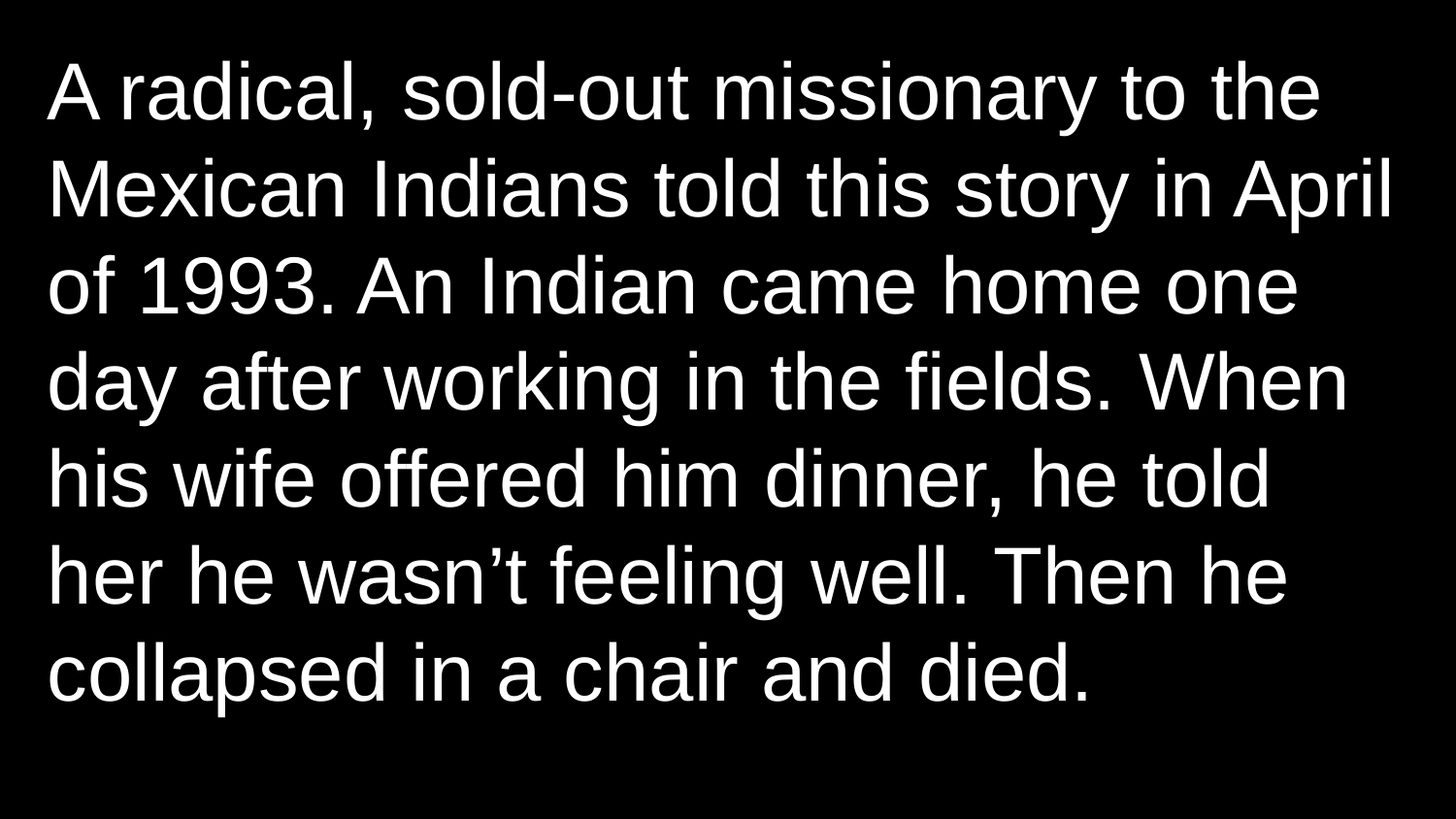

A radical, sold-out missionary to the Mexican Indians told this story in April of 1993. An Indian came home one day after working in the fields. When his wife offered him dinner, he told her he wasn’t feeling well. Then he collapsed in a chair and died.